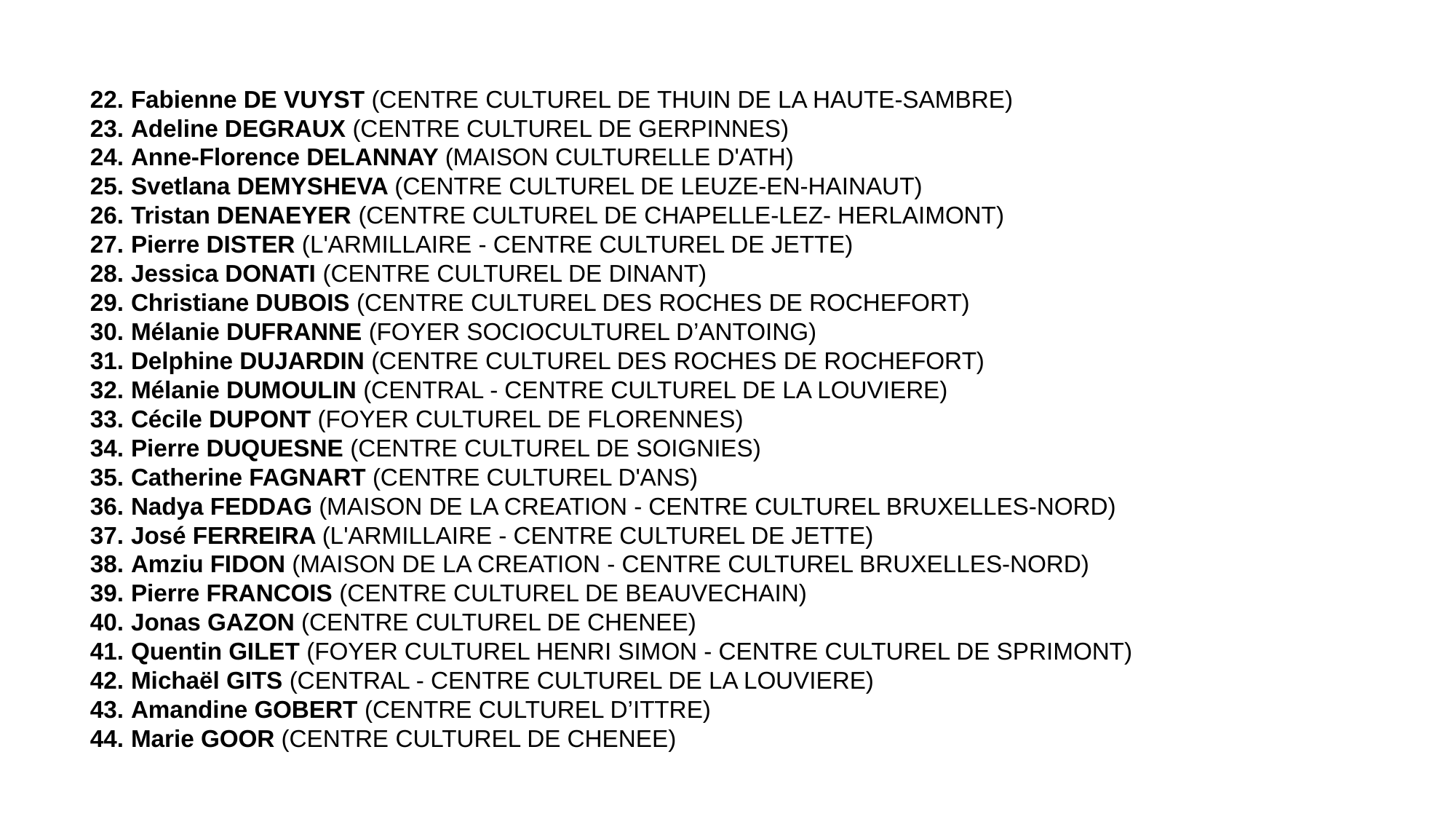

Fabienne DE VUYST (CENTRE CULTUREL DE THUIN DE LA HAUTE-SAMBRE)
Adeline DEGRAUX (CENTRE CULTUREL DE GERPINNES)
Anne-Florence DELANNAY (MAISON CULTURELLE D'ATH)
Svetlana DEMYSHEVA (CENTRE CULTUREL DE LEUZE-EN-HAINAUT)
Tristan DENAEYER (CENTRE CULTUREL DE CHAPELLE-LEZ- HERLAIMONT)
Pierre DISTER (L'ARMILLAIRE - CENTRE CULTUREL DE JETTE)
Jessica DONATI (CENTRE CULTUREL DE DINANT)
Christiane DUBOIS (CENTRE CULTUREL DES ROCHES DE ROCHEFORT)
Mélanie DUFRANNE (FOYER SOCIOCULTUREL D’ANTOING)
Delphine DUJARDIN (CENTRE CULTUREL DES ROCHES DE ROCHEFORT)
Mélanie DUMOULIN (CENTRAL - CENTRE CULTUREL DE LA LOUVIERE)
Cécile DUPONT (FOYER CULTUREL DE FLORENNES)
Pierre DUQUESNE (CENTRE CULTUREL DE SOIGNIES)
Catherine FAGNART (CENTRE CULTUREL D'ANS)
Nadya FEDDAG (MAISON DE LA CREATION - CENTRE CULTUREL BRUXELLES-NORD)
José FERREIRA (L'ARMILLAIRE - CENTRE CULTUREL DE JETTE)
Amziu FIDON (MAISON DE LA CREATION - CENTRE CULTUREL BRUXELLES-NORD)
Pierre FRANCOIS (CENTRE CULTUREL DE BEAUVECHAIN)
Jonas GAZON (CENTRE CULTUREL DE CHENEE)
Quentin GILET (FOYER CULTUREL HENRI SIMON - CENTRE CULTUREL DE SPRIMONT)
Michaël GITS (CENTRAL - CENTRE CULTUREL DE LA LOUVIERE)
Amandine GOBERT (CENTRE CULTUREL D’ITTRE)
Marie GOOR (CENTRE CULTUREL DE CHENEE)